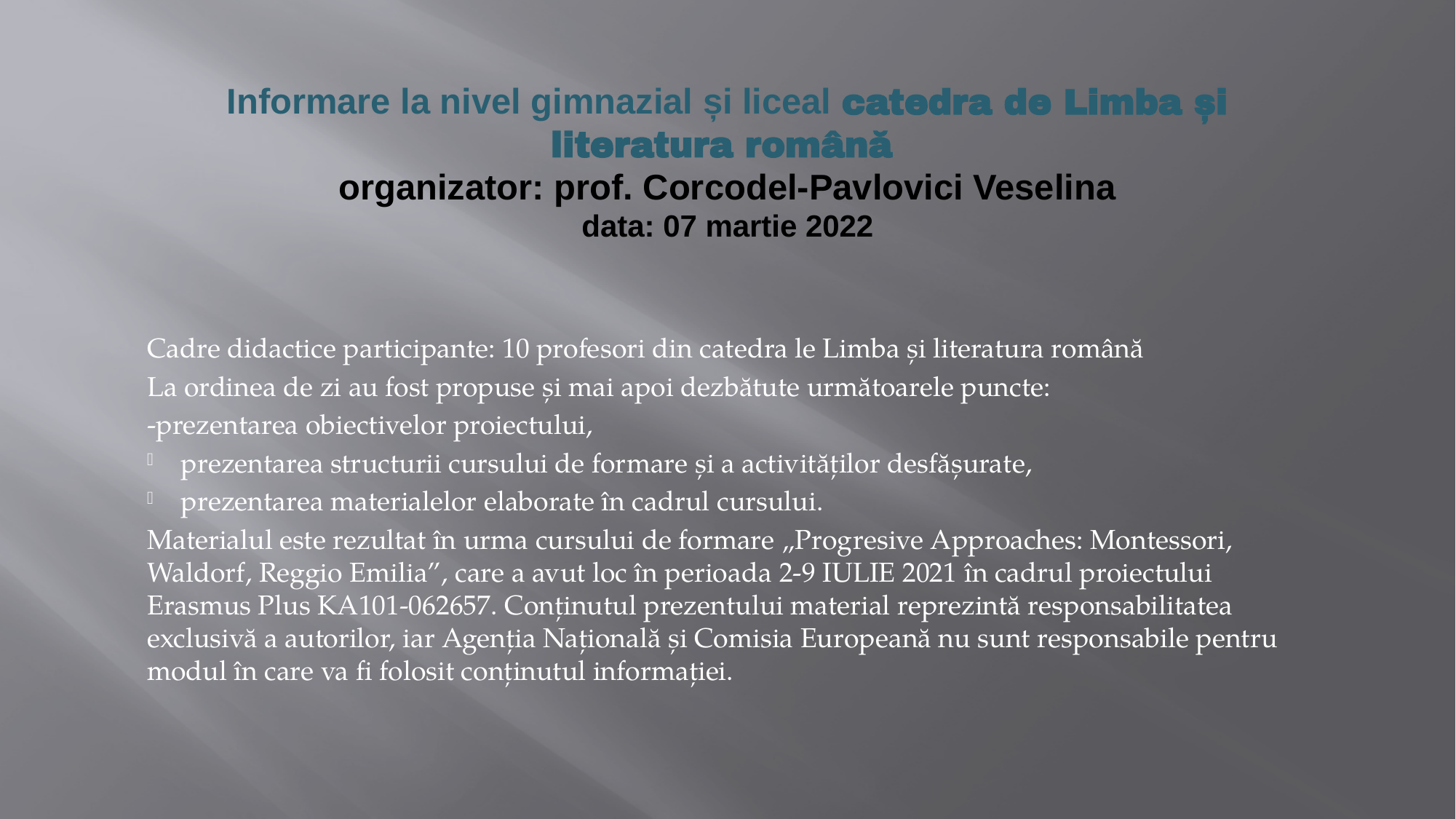

# Informare la nivel gimnazial și liceal catedra de Limba și literatura română organizator: prof. Corcodel-Pavlovici Veselina data: 07 martie 2022
Cadre didactice participante: 10 profesori din catedra le Limba și literatura română
La ordinea de zi au fost propuse și mai apoi dezbătute următoarele puncte:
-prezentarea obiectivelor proiectului,
prezentarea structurii cursului de formare și a activităților desfășurate,
prezentarea materialelor elaborate în cadrul cursului.
Materialul este rezultat în urma cursului de formare „Progresive Approaches: Montessori, Waldorf, Reggio Emilia”, care a avut loc în perioada 2-9 IULIE 2021 în cadrul proiectului Erasmus Plus KA101-062657. Conținutul prezentului material reprezintă responsabilitatea exclusivă a autorilor, iar Agenția Națională și Comisia Europeană nu sunt responsabile pentru modul în care va fi folosit conținutul informației.